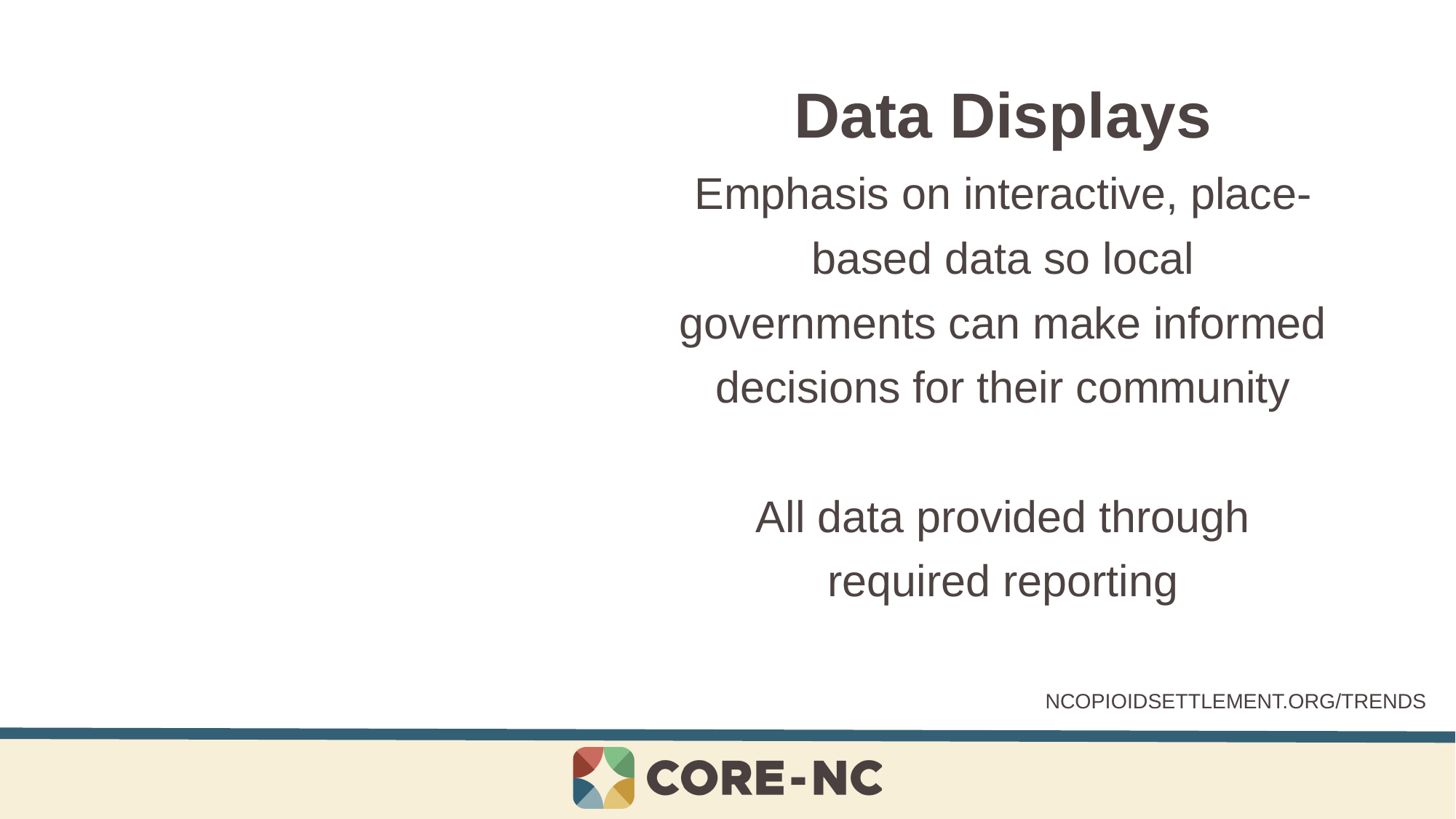

Data Displays

Emphasis on interactive, place-based data so local governments can make informed decisions for their community​

All data provided through required reporting

NCOPIOIDSETTLEMENT.ORG/TRENDS